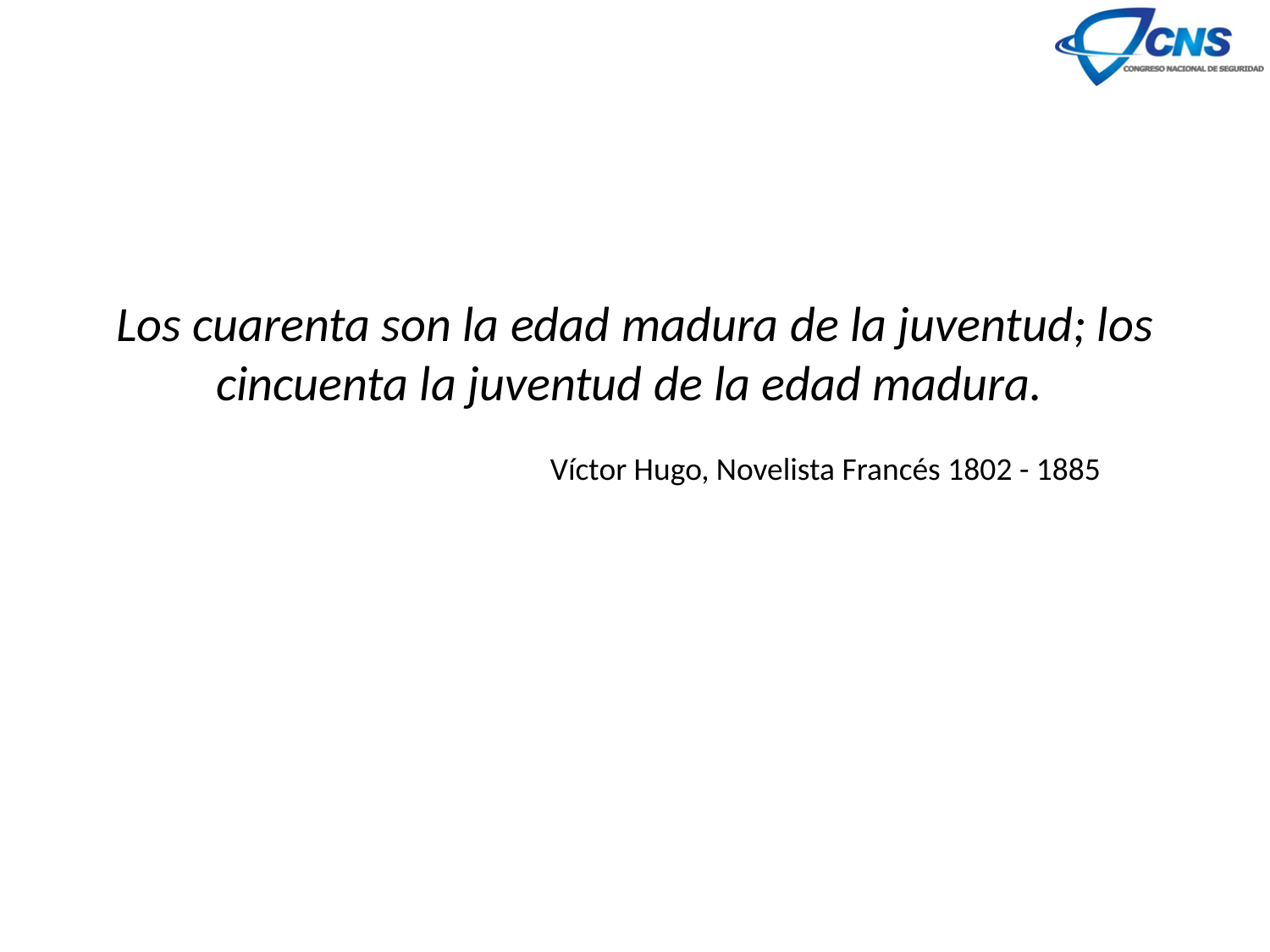

Los cuarenta son la edad madura de la juventud; los cincuenta la juventud de la edad madura.

			Víctor Hugo, Novelista Francés 1802 - 1885